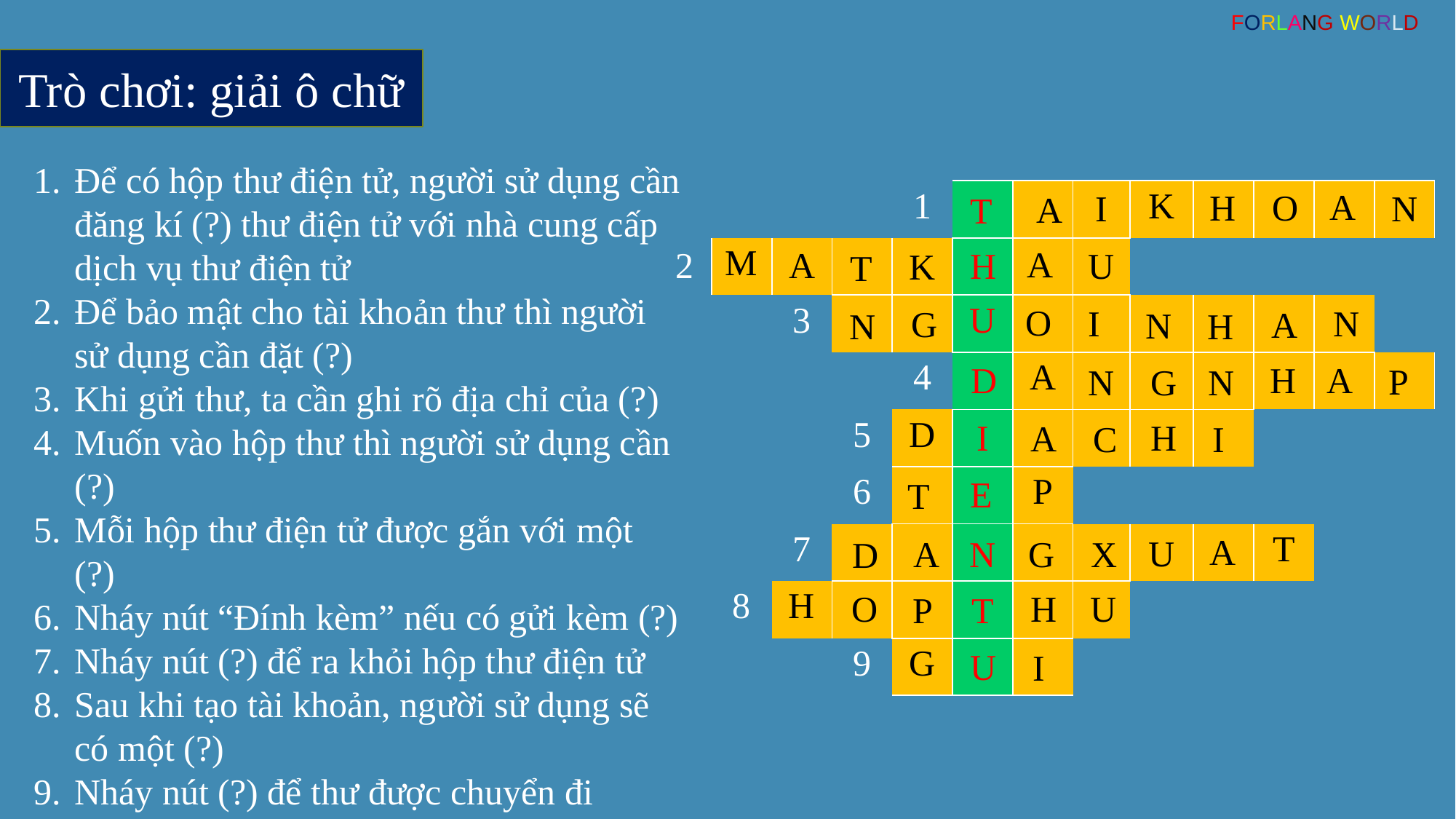

FORLANG WORLD
Trò chơi: giải ô chữ
Để có hộp thư điện tử, người sử dụng cần đăng kí (?) thư điện tử với nhà cung cấp dịch vụ thư điện tử
Để bảo mật cho tài khoản thư thì người sử dụng cần đặt (?)
Khi gửi thư, ta cần ghi rõ địa chỉ của (?)
Muốn vào hộp thư thì người sử dụng cần (?)
Mỗi hộp thư điện tử được gắn với một (?)
Nháy nút “Đính kèm” nếu có gửi kèm (?)
Nháy nút (?) để ra khỏi hộp thư điện tử
Sau khi tạo tài khoản, người sử dụng sẽ có một (?)
Nháy nút (?) để thư được chuyển đi
A
H
O
N
I
A
T
|  |  |  | 1 |  |  |  | K |  |  |  |  |
| --- | --- | --- | --- | --- | --- | --- | --- | --- | --- | --- | --- |
| M |  |  |  |  |  |  |  |  |  |  |  |
|  | 3 |  |  | U |  |  |  |  |  |  |  |
|  |  |  | 4 |  | A |  |  |  |  |  |  |
|  |  | 5 | D |  |  |  |  |  |  |  |  |
|  |  | 6 |  |  | P |  |  |  |  |  |  |
|  | 7 |  |  |  |  |  |  |  | T |  |  |
| 8 | H |  |  |  |  |  |  |  |  |  |  |
|  |  | 9 | G |  |  |  |  |  |  |  |  |
A
A
H
U
K
T
2
O
I
N
G
A
N
H
N
A
H
D
P
N
G
N
H
I
A
C
I
E
T
A
U
A
N
G
X
D
H
O
U
P
T
U
I